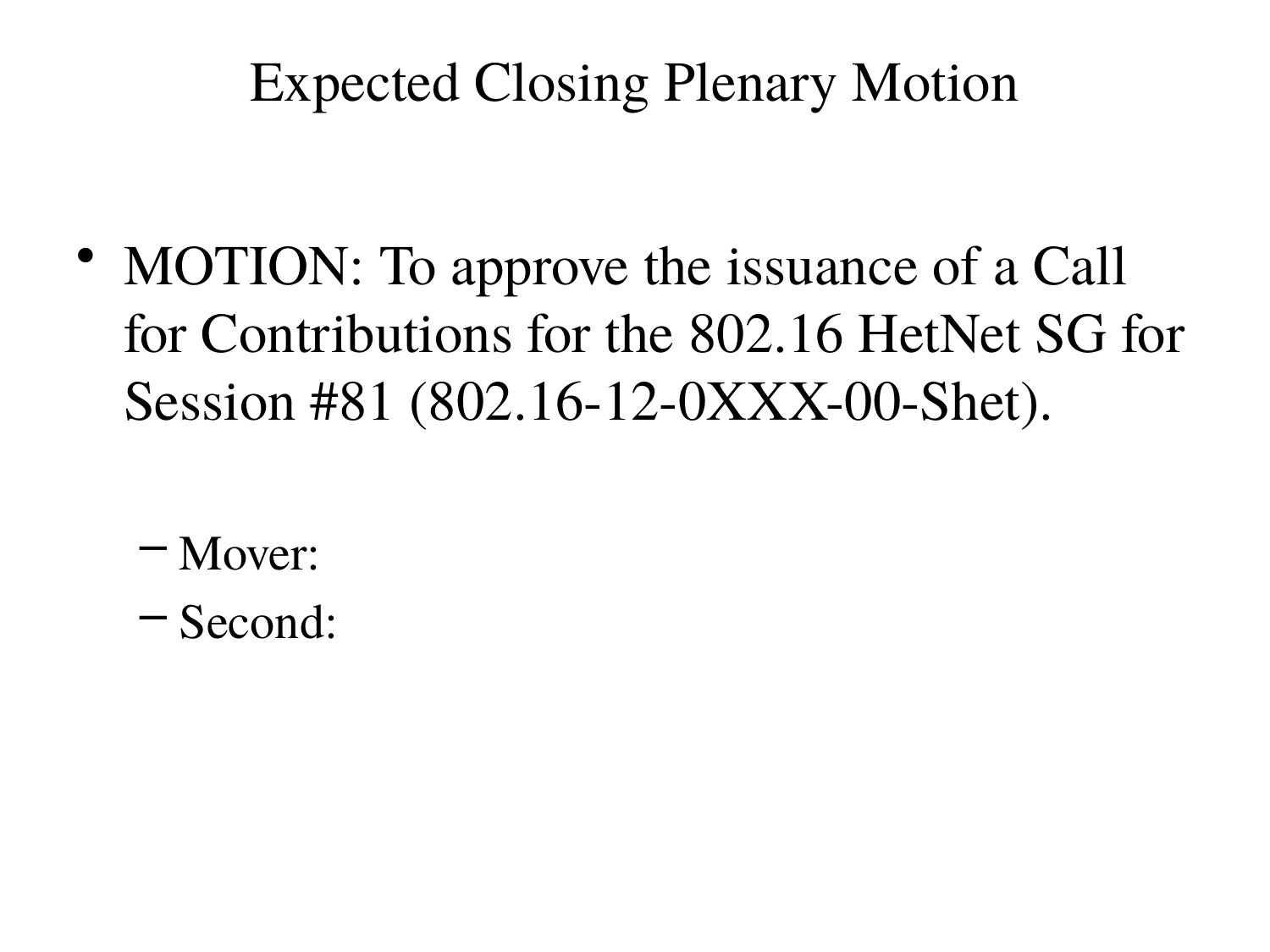

# Expected Closing Plenary Motion
MOTION: To approve the issuance of a Call for Contributions for the 802.16 HetNet SG for Session #81 (802.16-12-0XXX-00-Shet).

Mover:
Second: